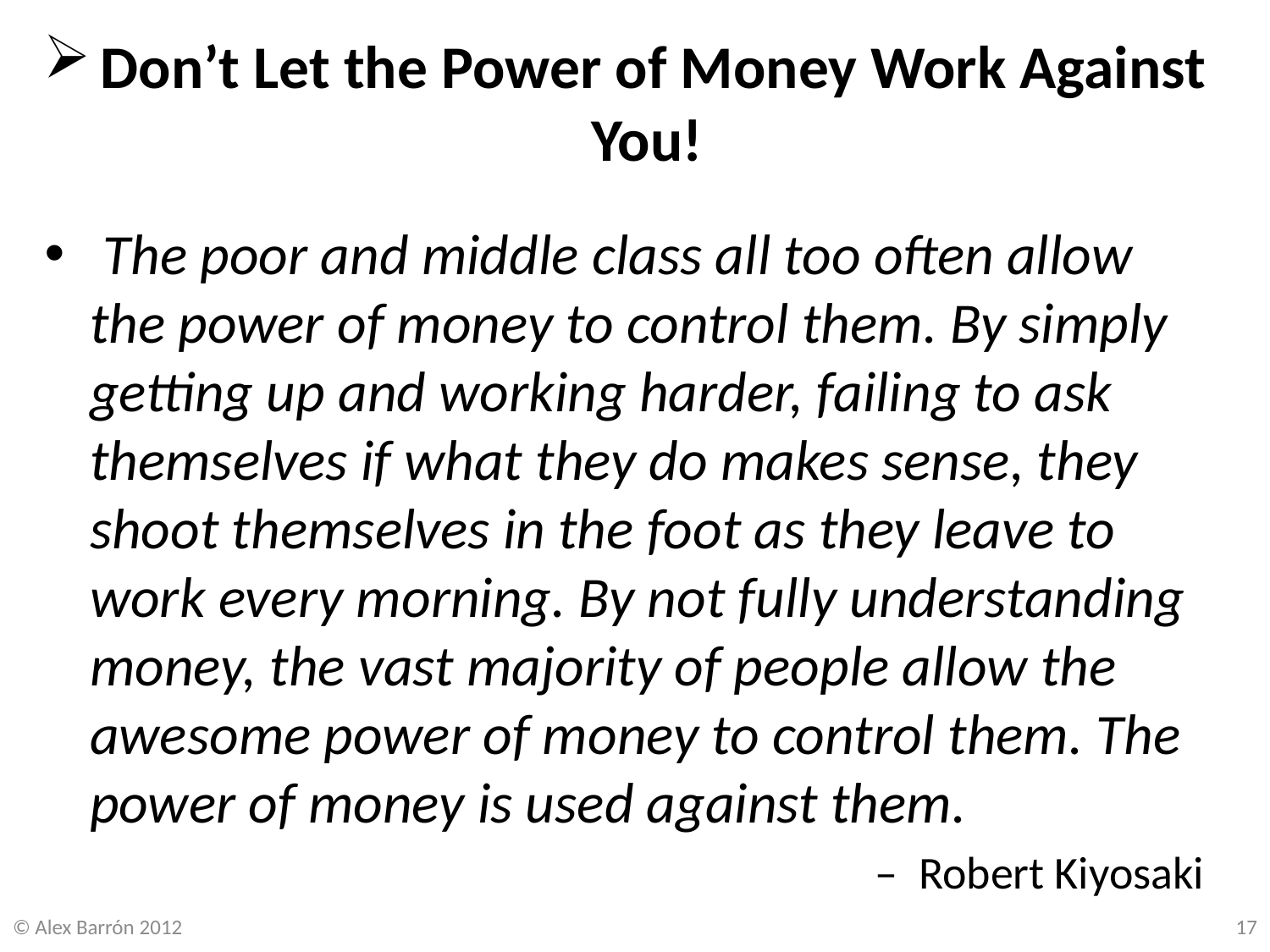

# Don’t Let the Power of Money Work Against You!
 The poor and middle class all too often allow the power of money to control them. By simply getting up and working harder, failing to ask themselves if what they do makes sense, they shoot themselves in the foot as they leave to work every morning. By not fully understanding money, the vast majority of people allow the awesome power of money to control them. The power of money is used against them.
–  Robert Kiyosaki
© Alex Barrón 2012
17